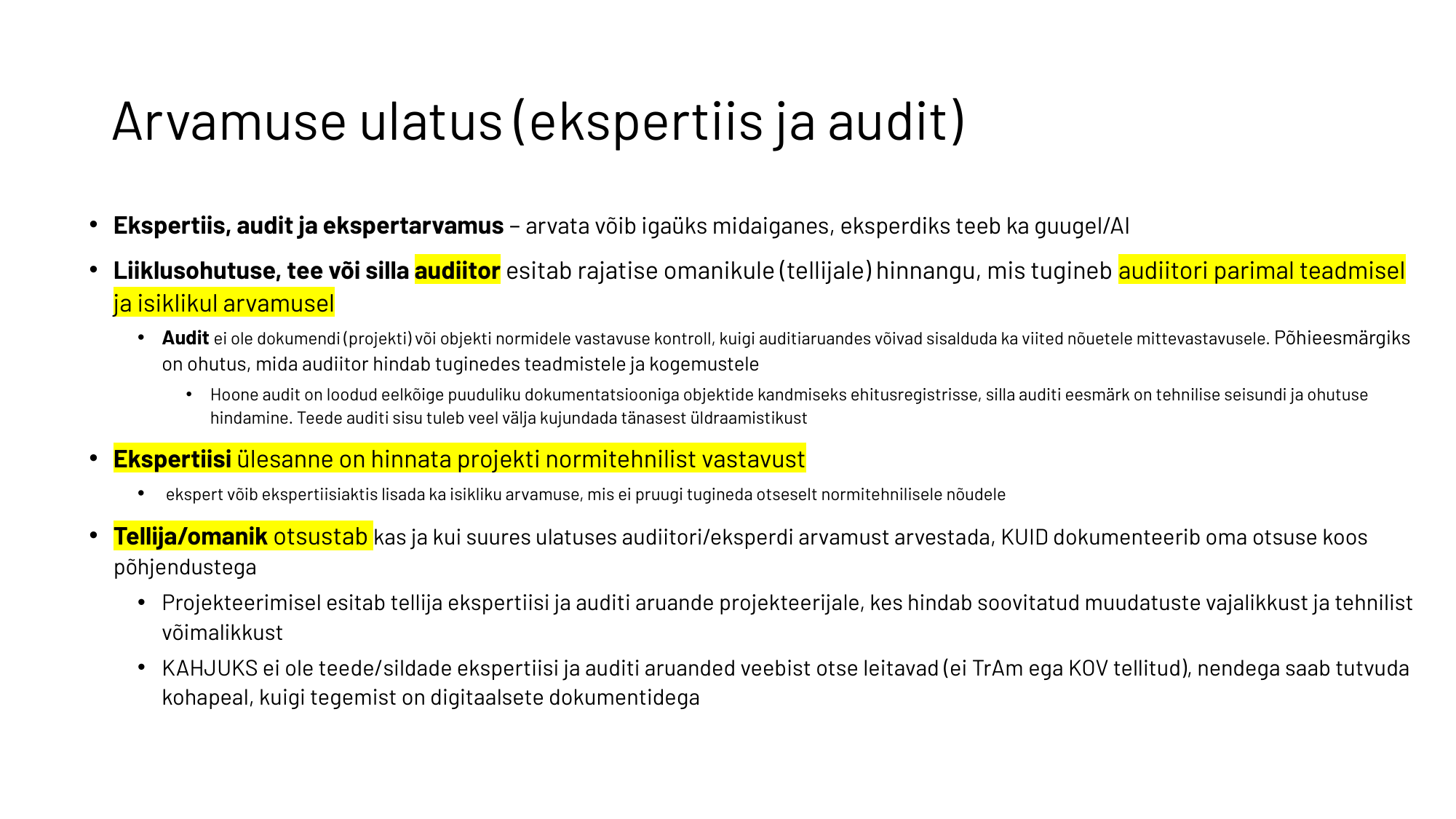

# Arvamuse ulatus (ekspertiis ja audit)
Ekspertiis, audit ja ekspertarvamus – arvata võib igaüks midaiganes, eksperdiks teeb ka guugel/AI
Liiklusohutuse, tee või silla audiitor esitab rajatise omanikule (tellijale) hinnangu, mis tugineb audiitori parimal teadmisel ja isiklikul arvamusel
Audit ei ole dokumendi (projekti) või objekti normidele vastavuse kontroll, kuigi auditiaruandes võivad sisalduda ka viited nõuetele mittevastavusele. Põhieesmärgiks on ohutus, mida audiitor hindab tuginedes teadmistele ja kogemustele
Hoone audit on loodud eelkõige puuduliku dokumentatsiooniga objektide kandmiseks ehitusregistrisse, silla auditi eesmärk on tehnilise seisundi ja ohutuse hindamine. Teede auditi sisu tuleb veel välja kujundada tänasest üldraamistikust
Ekspertiisi ülesanne on hinnata projekti normitehnilist vastavust
 ekspert võib ekspertiisiaktis lisada ka isikliku arvamuse, mis ei pruugi tugineda otseselt normitehnilisele nõudele
Tellija/omanik otsustab kas ja kui suures ulatuses audiitori/eksperdi arvamust arvestada, KUID dokumenteerib oma otsuse koos põhjendustega
Projekteerimisel esitab tellija ekspertiisi ja auditi aruande projekteerijale, kes hindab soovitatud muudatuste vajalikkust ja tehnilist võimalikkust
KAHJUKS ei ole teede/sildade ekspertiisi ja auditi aruanded veebist otse leitavad (ei TrAm ega KOV tellitud), nendega saab tutvuda kohapeal, kuigi tegemist on digitaalsete dokumentidega